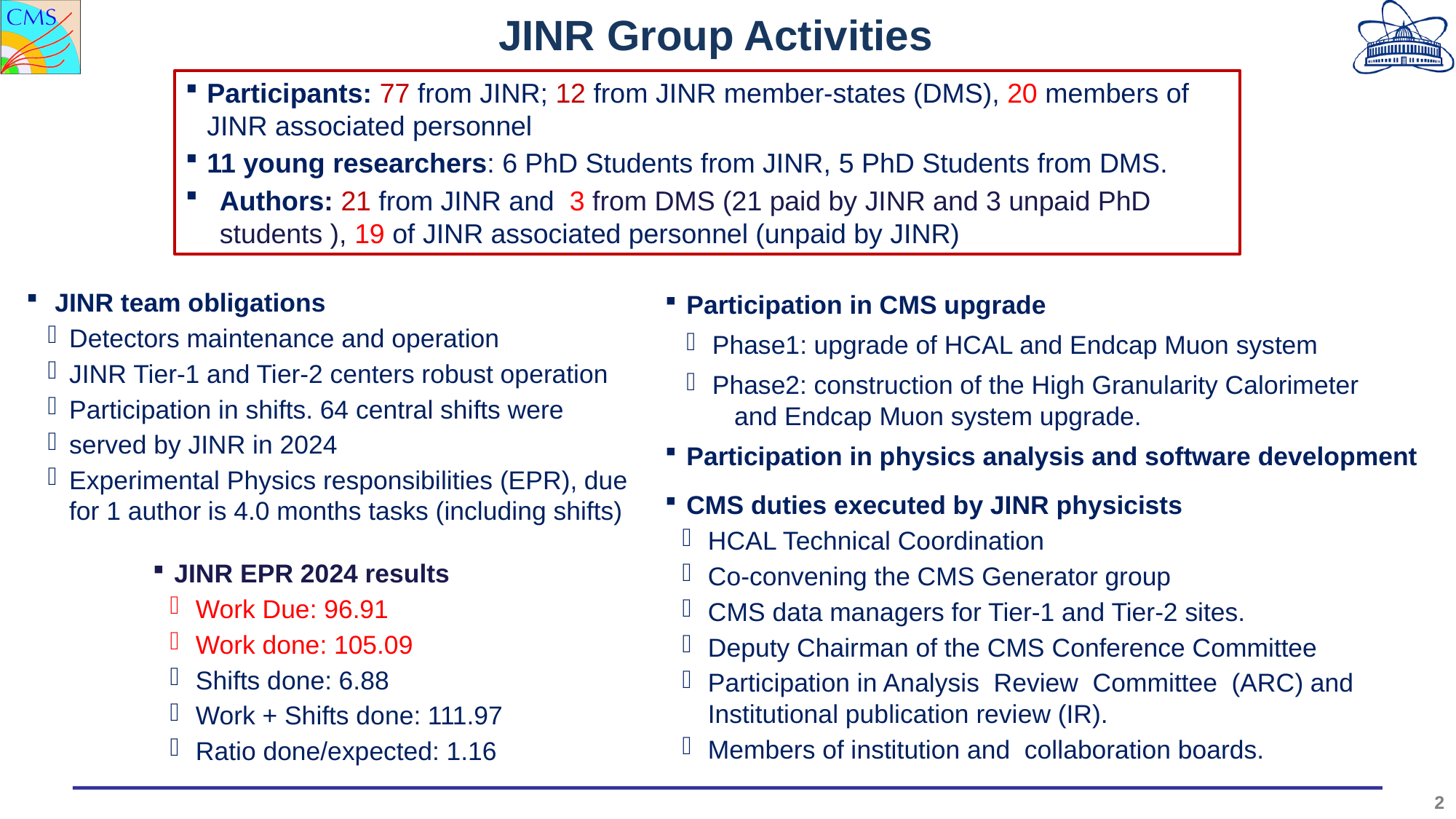

JINR Group Activities
Participants: 77 from JINR; 12 from JINR member-states (DMS), 20 members of JINR associated personnel
11 young researchers: 6 PhD Students from JINR, 5 PhD Students from DMS.
Authors: 21 from JINR and  3 from DMS (21 paid by JINR and 3 unpaid PhD students ), 19 of JINR associated personnel (unpaid by JINR)
 JINR team obligations
Detectors maintenance and operation
JINR Tier-1 and Tier-2 centers robust operation
Participation in shifts. 64 central shifts were
served by JINR in 2024
Experimental Physics responsibilities (EPR), due for 1 author is 4.0 months tasks (including shifts)
Participation in CMS upgrade
Phase1: upgrade of HCAL and Endcap Muon system
Phase2: construction of the High Granularity Calorimeter
	  and Endcap Muon system upgrade.
Participation in physics analysis and software development
CMS duties executed by JINR physicists
HCAL Technical Coordination
Co-convening the CMS Generator group
CMS data managers for Tier-1 and Tier-2 sites.
Deputy Chairman of the CMS Conference Committee
Participation in Analysis  Review  Committee  (ARC) and Institutional publication review (IR).
Members of institution and  collaboration boards.
JINR EPR 2024 results
Work Due: 96.91
Work done: 105.09
Shifts done: 6.88
Work + Shifts done: 111.97
Ratio done/expected: 1.16
2